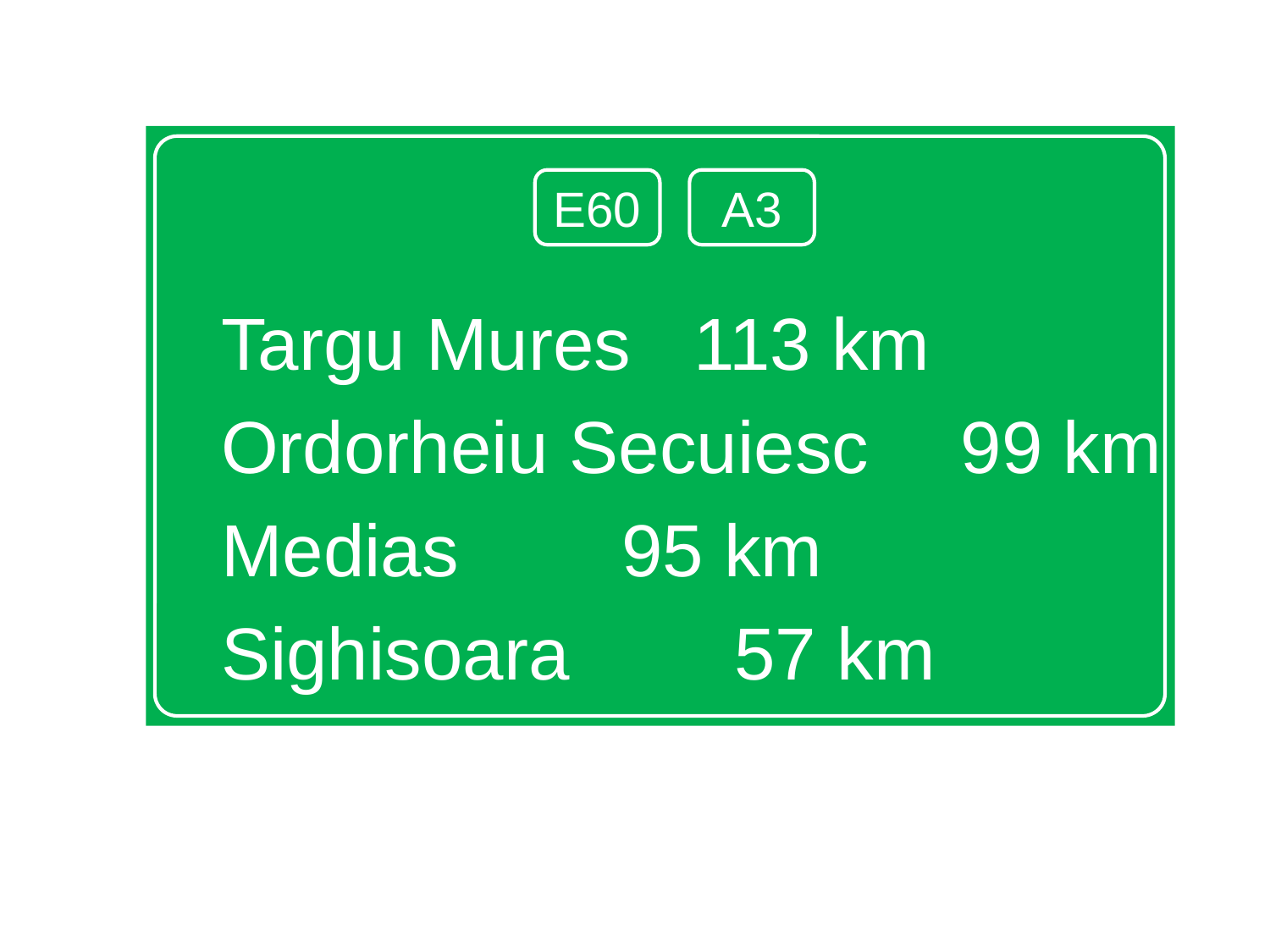

Targu Mures		 113 km
Ordorheiu Secuiesc	   99 km
Medias				   95 km
Sighisoara			   57 km

E60
A3